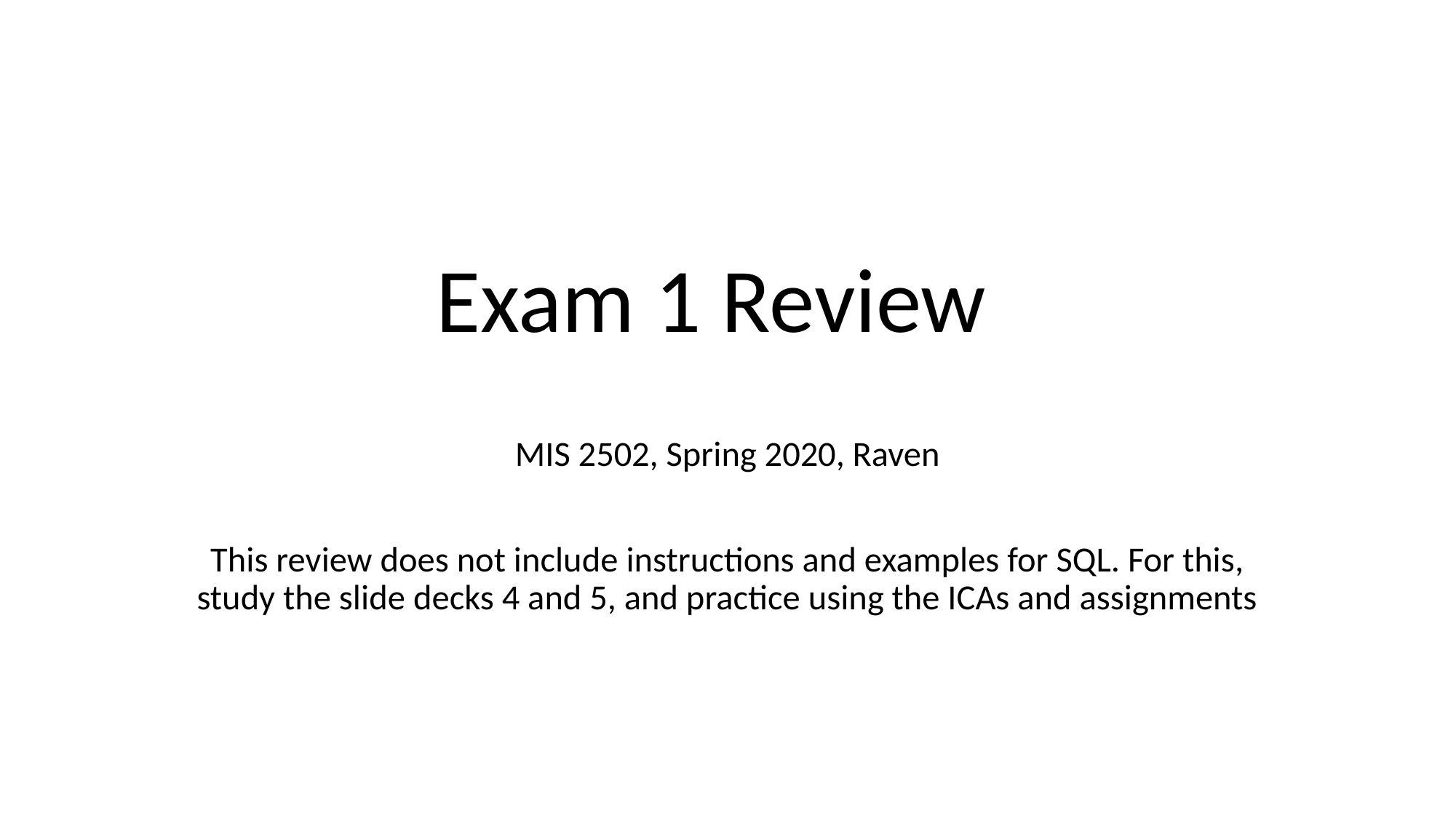

# Exam 1 Review
MIS 2502, Spring 2020, Raven

This review does not include instructions and examples for SQL. For this, study the slide decks 4 and 5, and practice using the ICAs and assignments